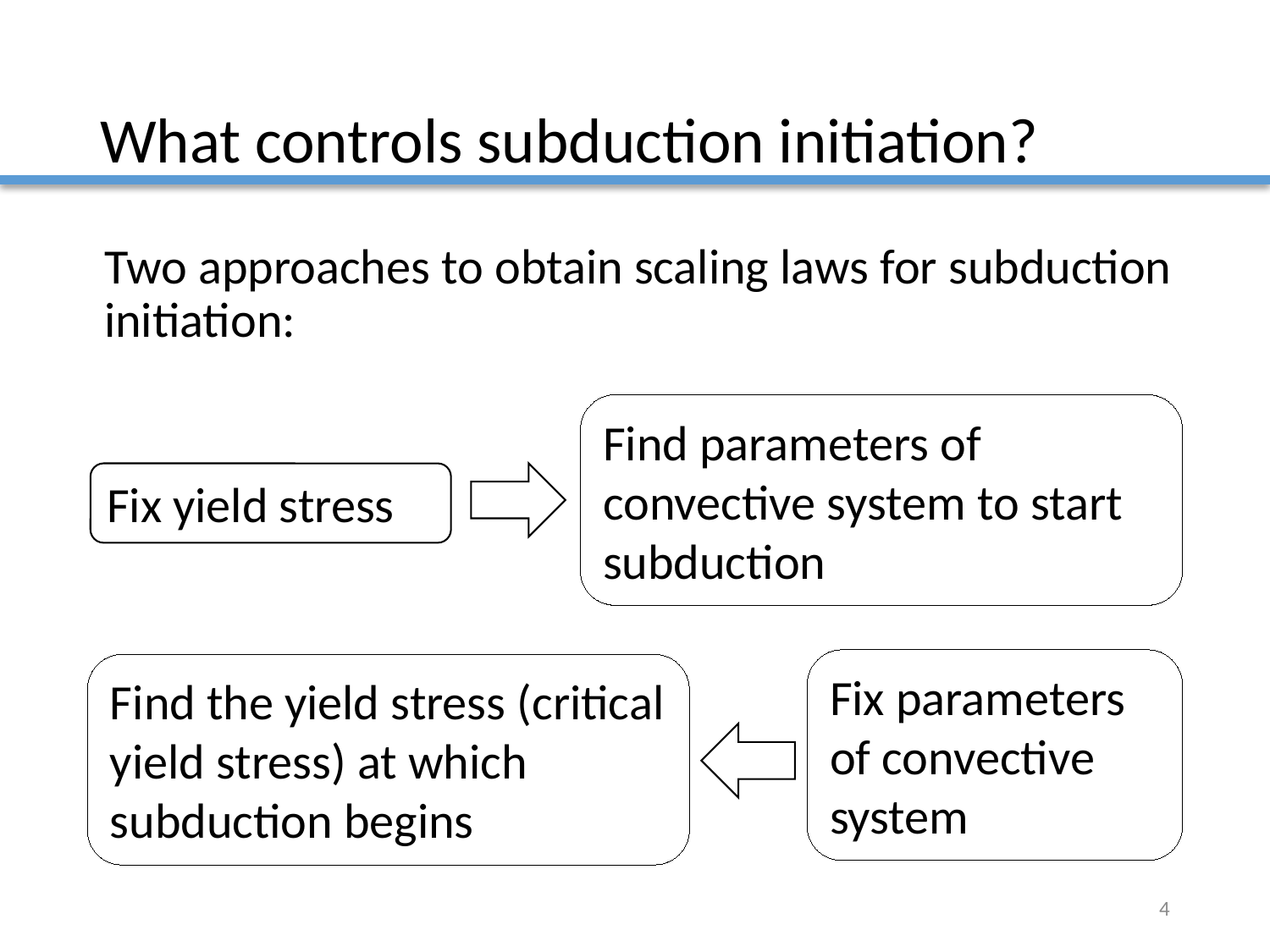

# What controls subduction initiation?
Two approaches to obtain scaling laws for subduction initiation:
Find parameters of convective system to start subduction
Fix yield stress

Fix parameters of convective system
Find the yield stress (critical yield stress) at which subduction begins

4